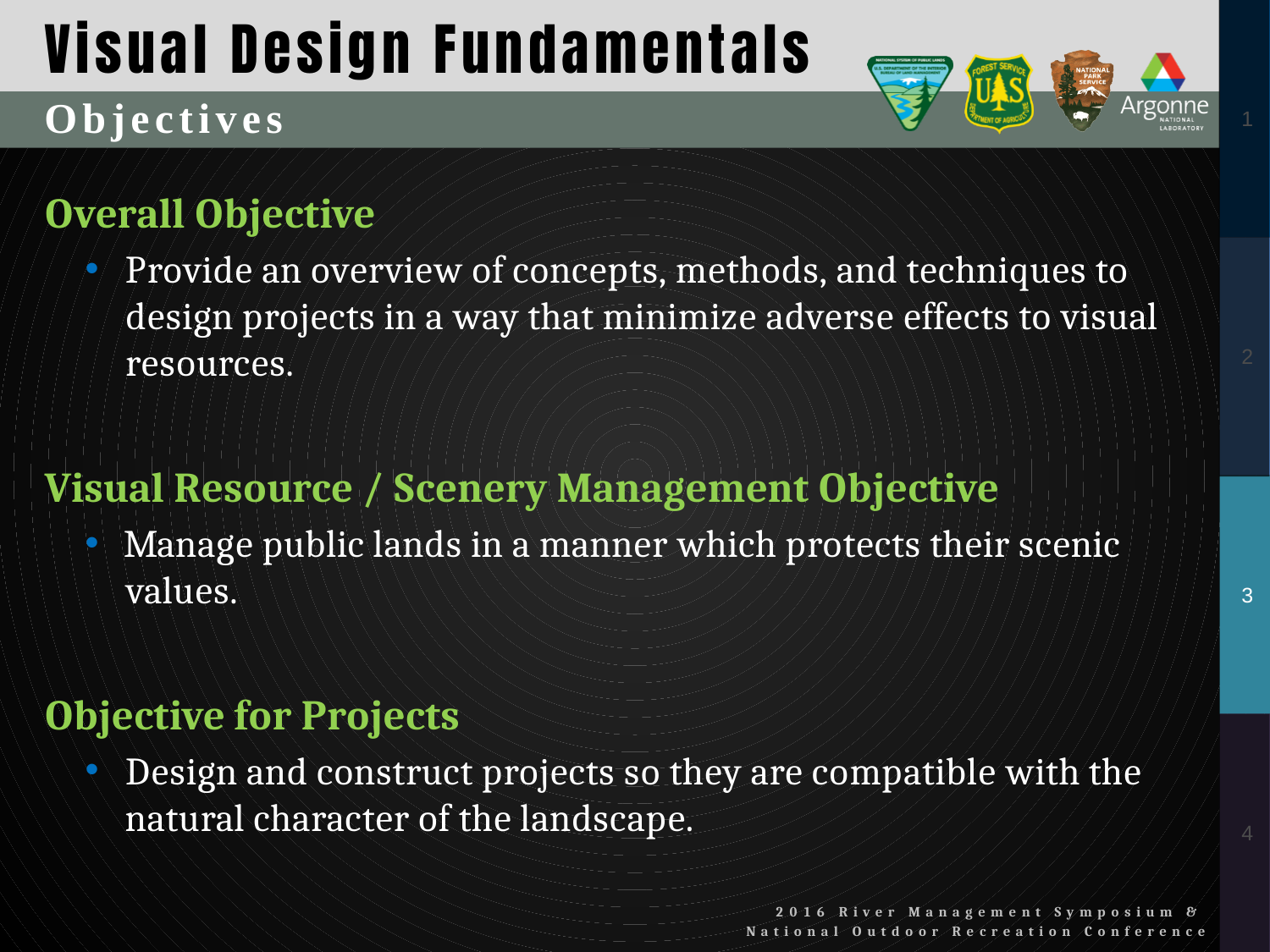

Visual Design Fundamentals
Objectives
Overall Objective
Provide an overview of concepts, methods, and techniques to design projects in a way that minimize adverse effects to visual resources.

Visual Resource / Scenery Management Objective
Manage public lands in a manner which protects their scenic values.

Objective for Projects
Design and construct projects so they are compatible with the natural character of the landscape.